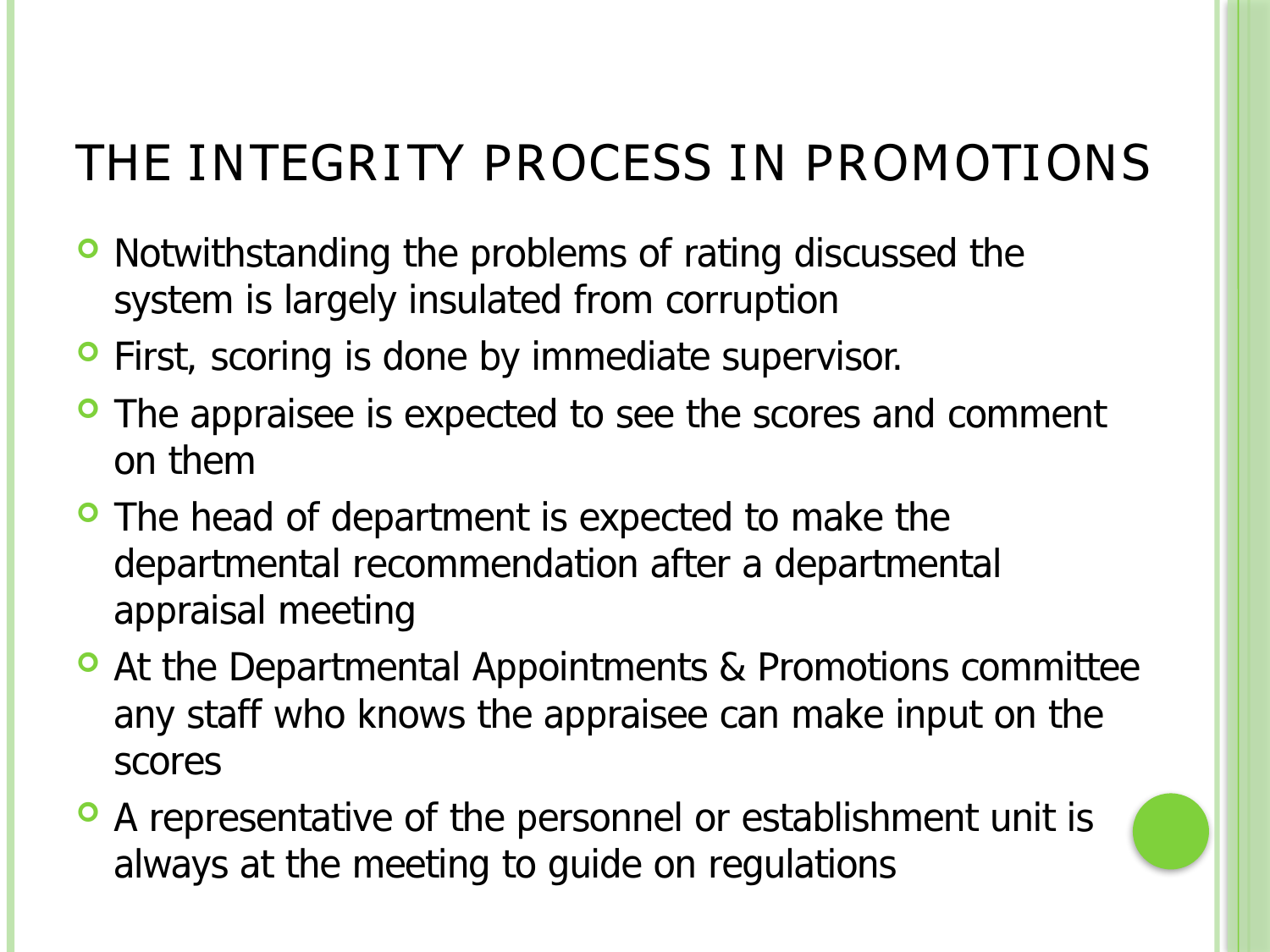

# THE INTEGRITY PROCESS IN PROMOTIONS
Notwithstanding the problems of rating discussed the system is largely insulated from corruption
First, scoring is done by immediate supervisor.
The appraisee is expected to see the scores and comment on them
The head of department is expected to make the departmental recommendation after a departmental appraisal meeting
At the Departmental Appointments & Promotions committee any staff who knows the appraisee can make input on the scores
A representative of the personnel or establishment unit is always at the meeting to guide on regulations